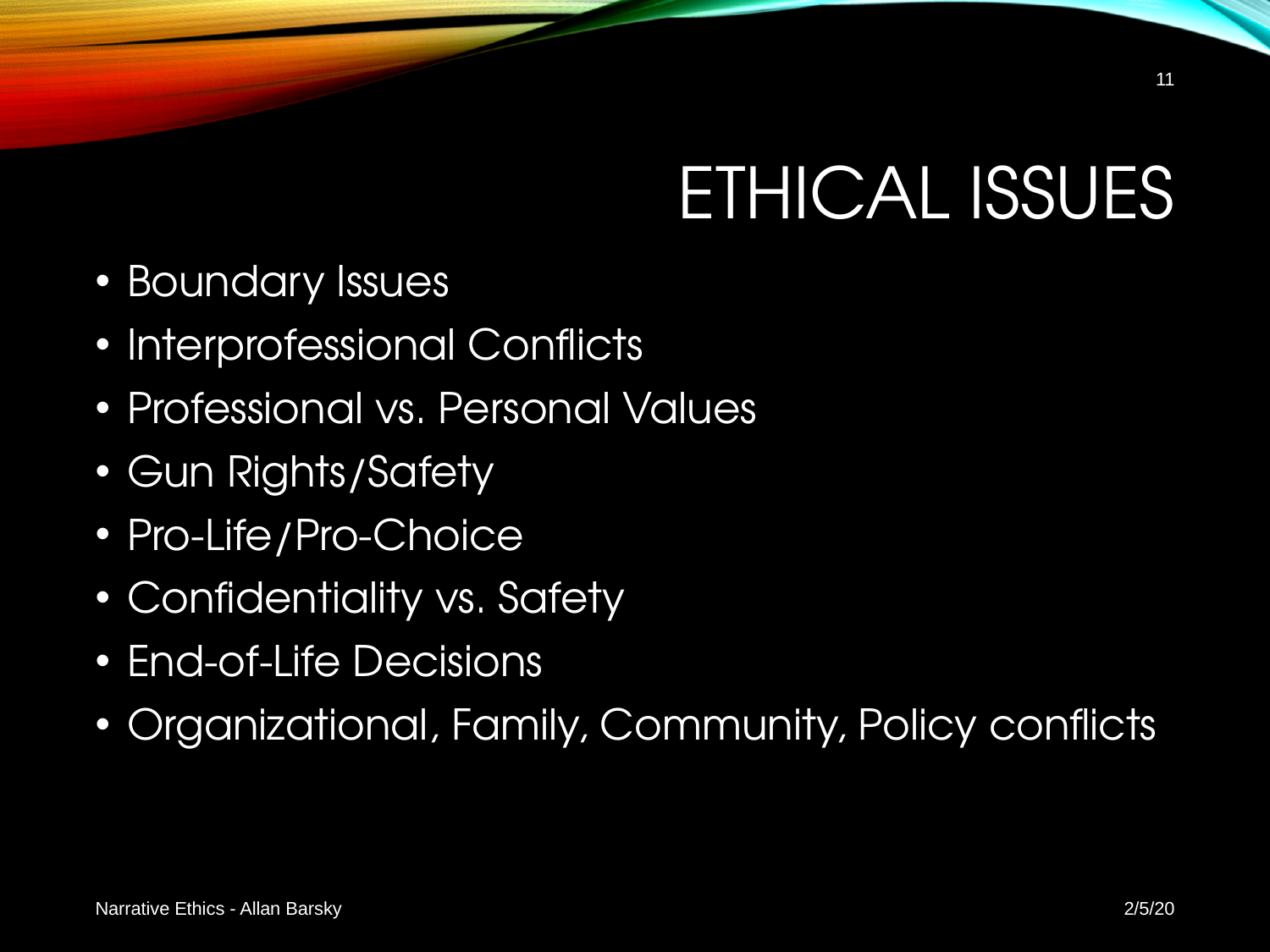

11
# Ethical Issues
Boundary Issues
Interprofessional Conflicts
Professional vs. Personal Values
Gun Rights/Safety
Pro-Life/Pro-Choice
Confidentiality vs. Safety
End-of-Life Decisions
Organizational, Family, Community, Policy conflicts
Narrative Ethics - Allan Barsky
2/5/20